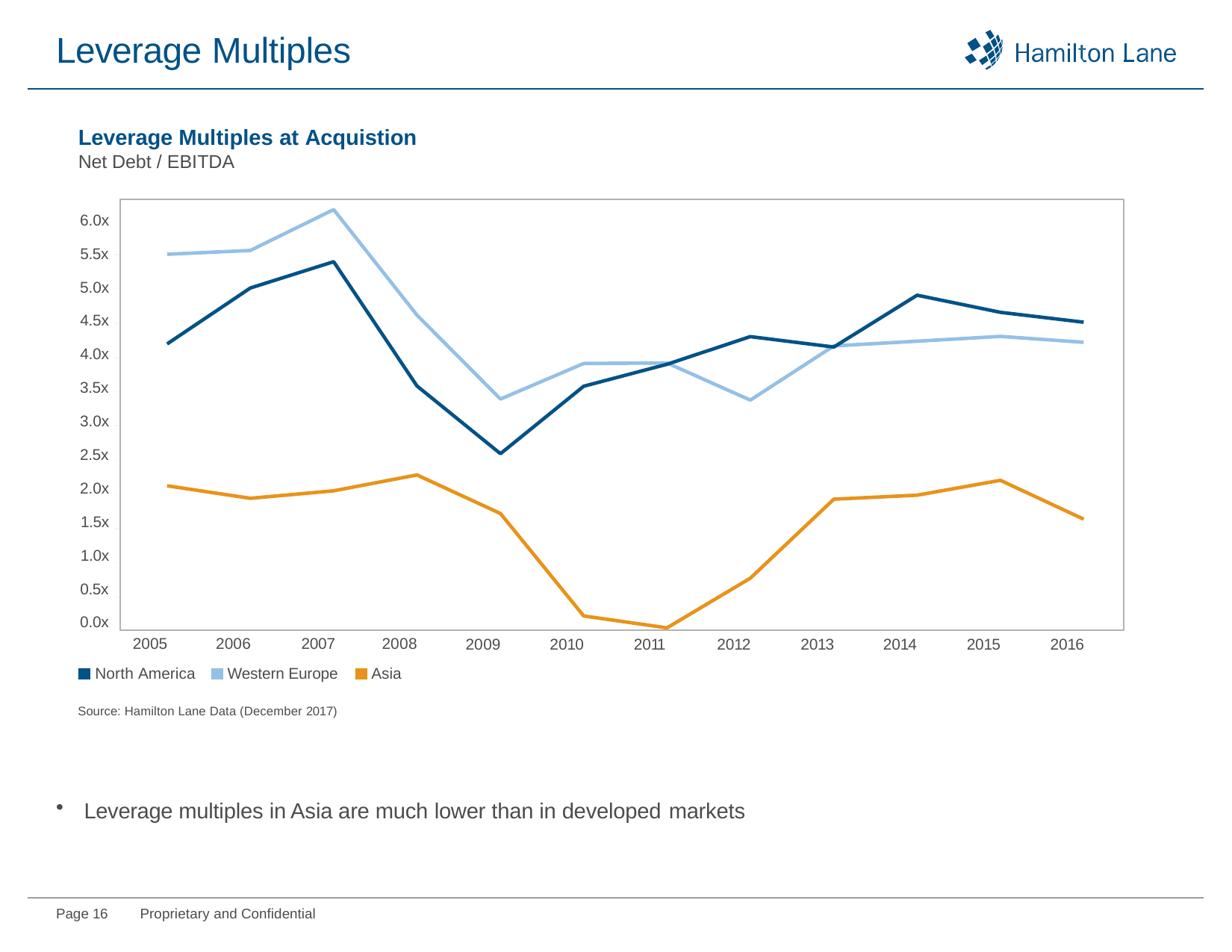

# Leverage Multiples

Leverage Multiples at Acquistion
Net Debt / EBITDA

6.0x
5.5x
5.0x
4.5x
4.0x
3.5x
3.0x
2.5x
2.0x
1.5x
1.0x
0.5x
0.0x

2005
North America
2006	2007
Western Europe
2008
Asia
2009
2010
2011
2012
2013
2014
2015
2016

Source: Hamilton Lane Data (December 2017)
Leverage multiples in Asia are much lower than in developed markets

Page 16
Proprietary and Confidential